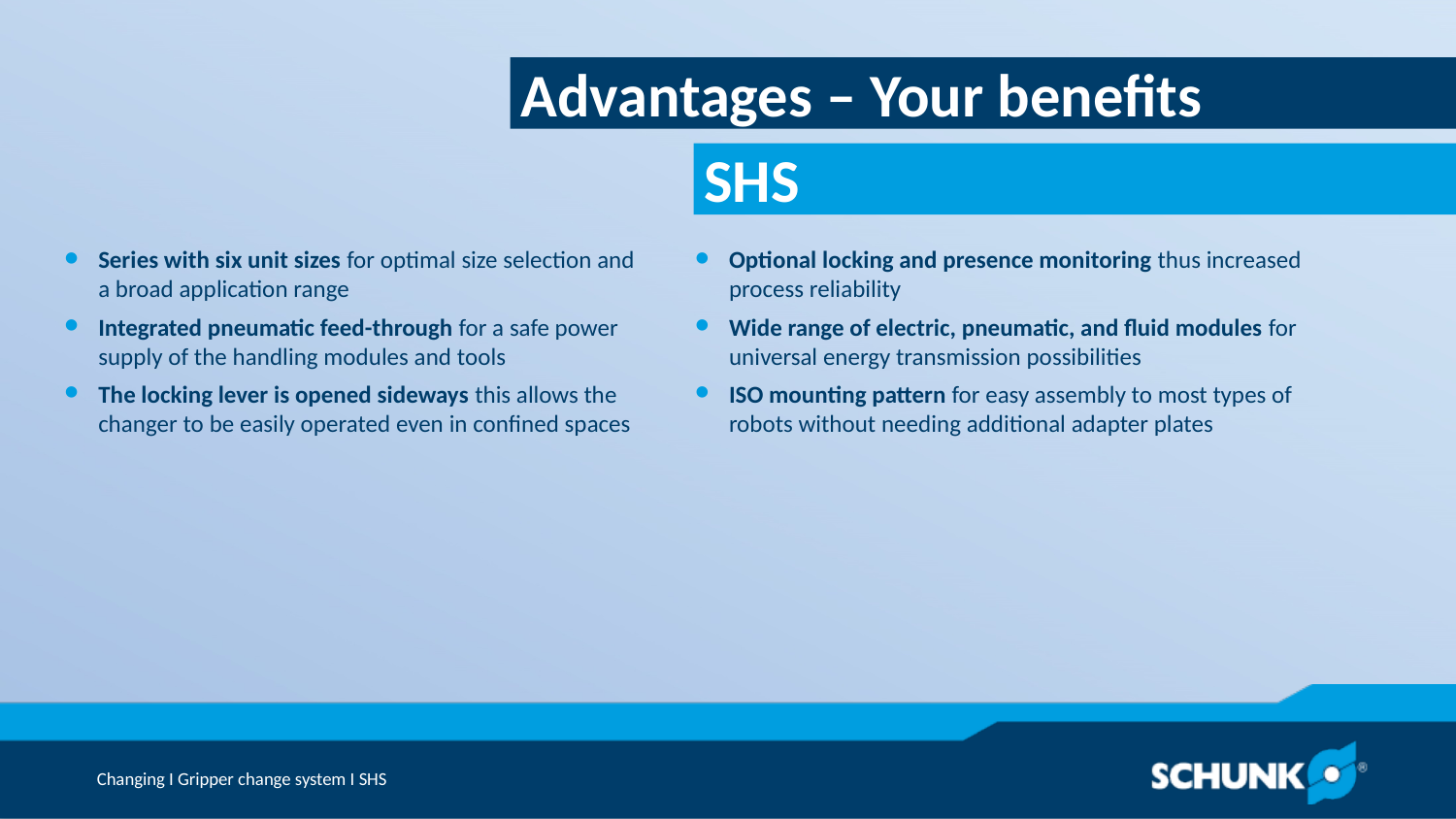

Advantages – Your benefits
Series with six unit sizes for optimal size selection and a broad application range
Integrated pneumatic feed-through for a safe power supply of the handling modules and tools
The locking lever is opened sideways this allows the changer to be easily operated even in confined spaces
Optional locking and presence monitoring thus increased process reliability
Wide range of electric, pneumatic, and fluid modules for universal energy transmission possibilities
ISO mounting pattern for easy assembly to most types of robots without needing additional adapter plates